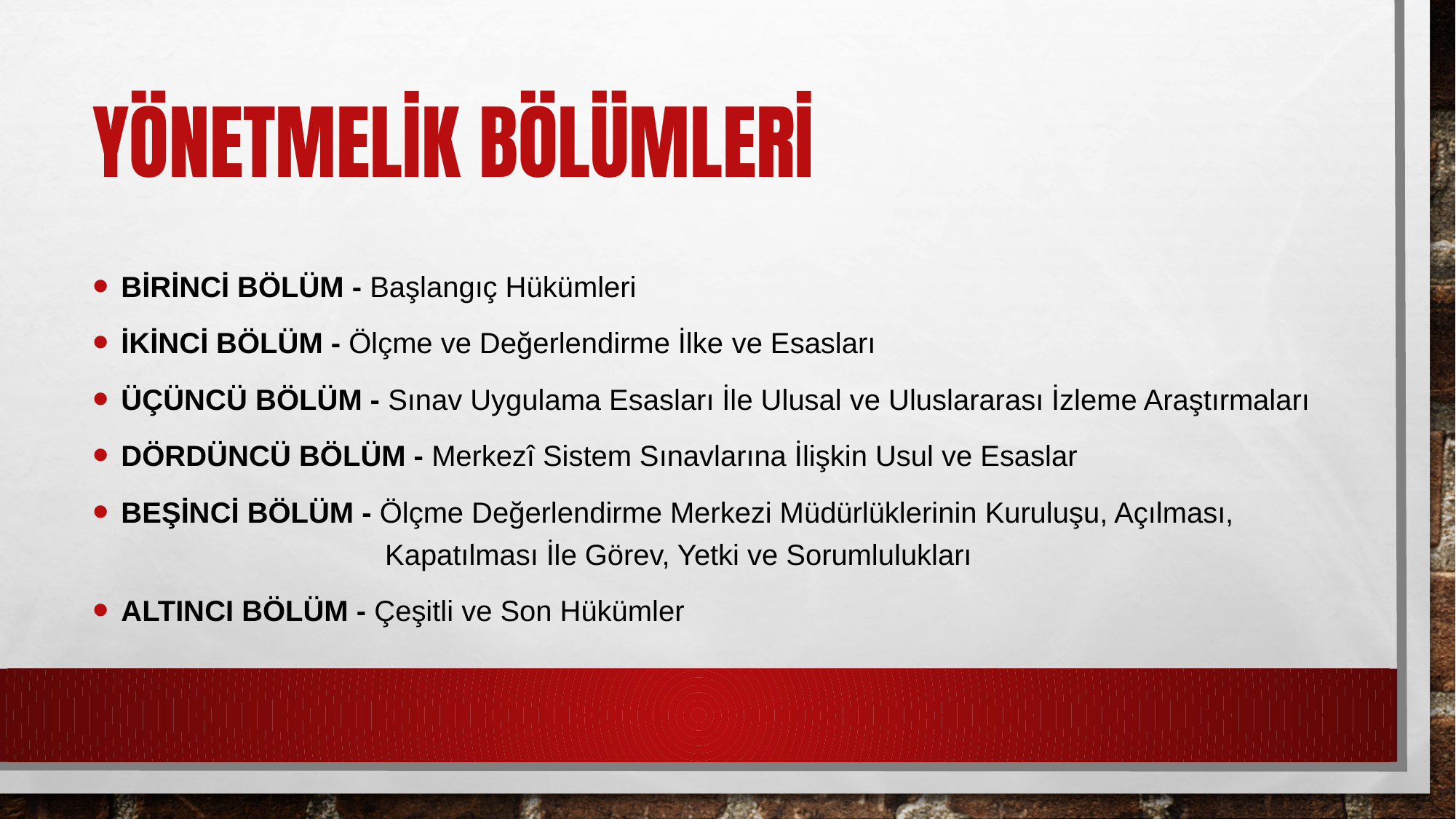

# Yönetmelik bölümleri
BİRİNCİ BÖLÜM - Başlangıç Hükümleri
İKİNCİ BÖLÜM - Ölçme ve Değerlendirme İlke ve Esasları
ÜÇÜNCÜ BÖLÜM - Sınav Uygulama Esasları İle Ulusal ve Uluslararası İzleme Araştırmaları
DÖRDÜNCÜ BÖLÜM - Merkezî Sistem Sınavlarına İlişkin Usul ve Esaslar
BEŞİNCİ BÖLÜM - Ölçme Değerlendirme Merkezi Müdürlüklerinin Kuruluşu, Açılması,
                                 Kapatılması İle Görev, Yetki ve Sorumlulukları
ALTINCI BÖLÜM - Çeşitli ve Son Hükümler